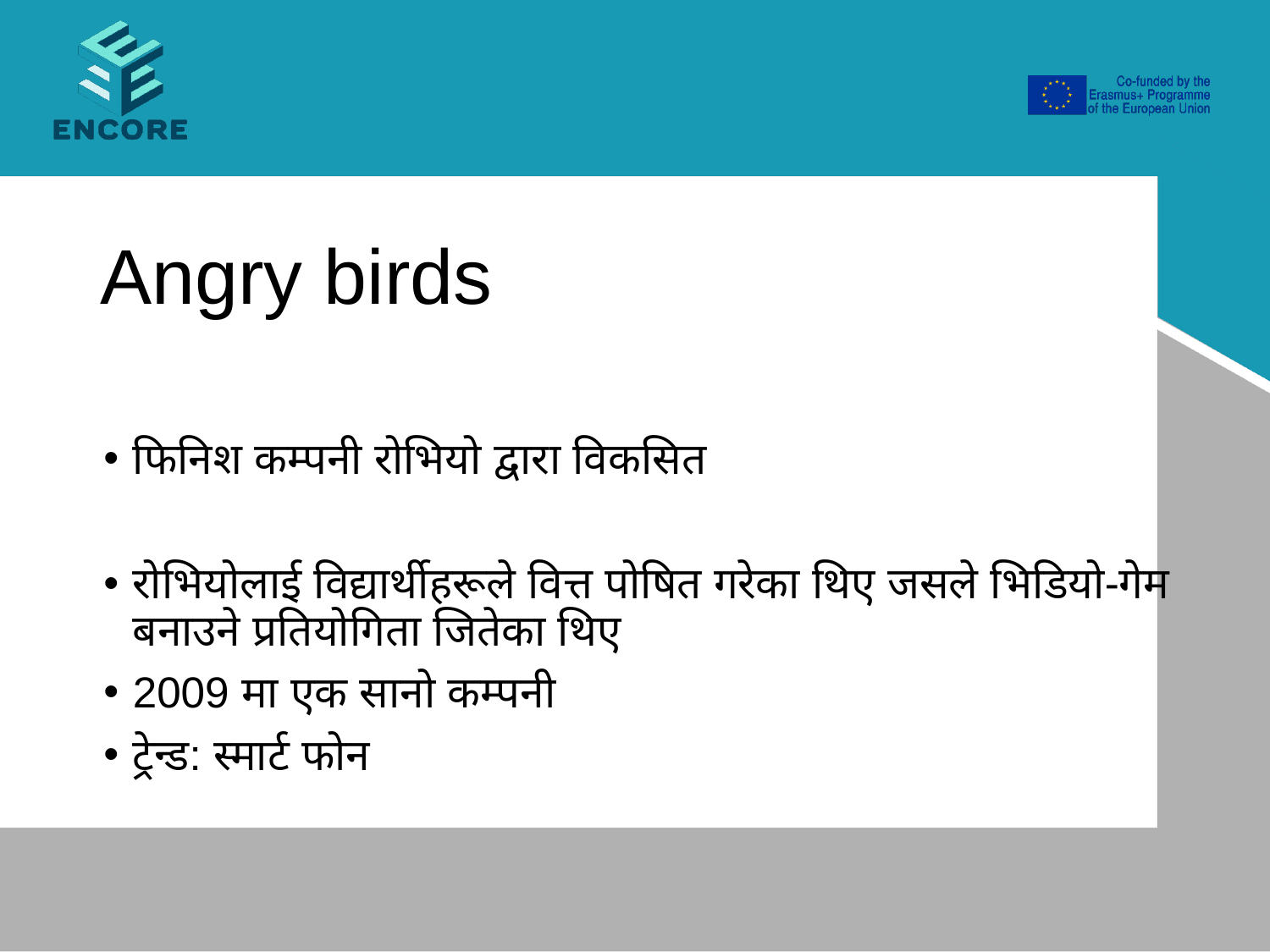

# Angry birds
फिनिश कम्पनी रोभियो द्वारा विकसित

रोभियोलाई विद्यार्थीहरूले वित्त पोषित गरेका थिए जसले भिडियो-गेम बनाउने प्रतियोगिता जितेका थिए
2009 मा एक सानो कम्पनी
ट्रेन्ड: स्मार्ट फोन